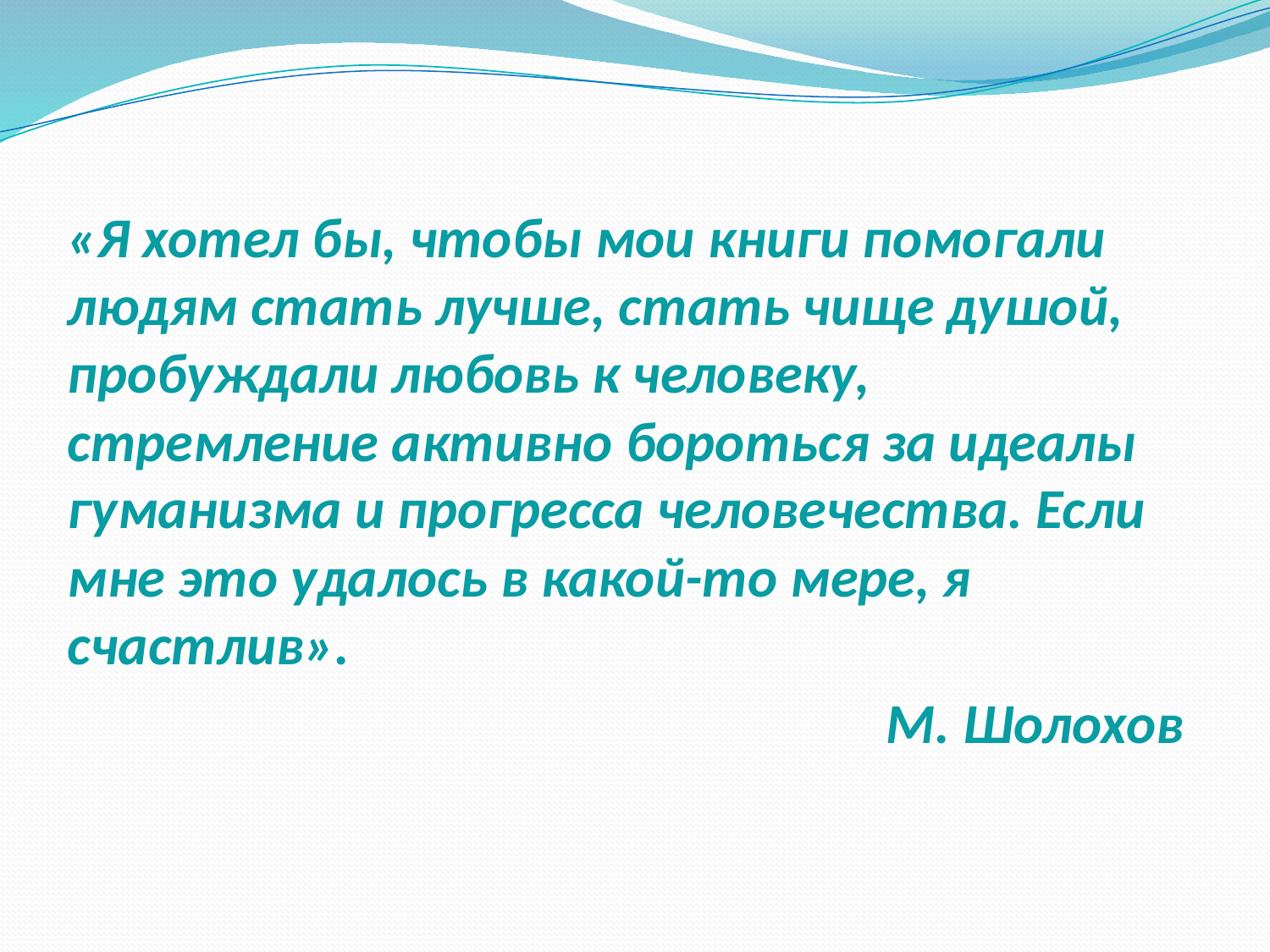

«Я хотел бы, чтобы мои книги помогали людям стать лучше, стать чище душой, пробуждали любовь к человеку, стремление активно бороться за идеалы гуманизма и прогресса человечества. Если мне это удалось в какой-то мере, я счастлив».
М. Шолохов